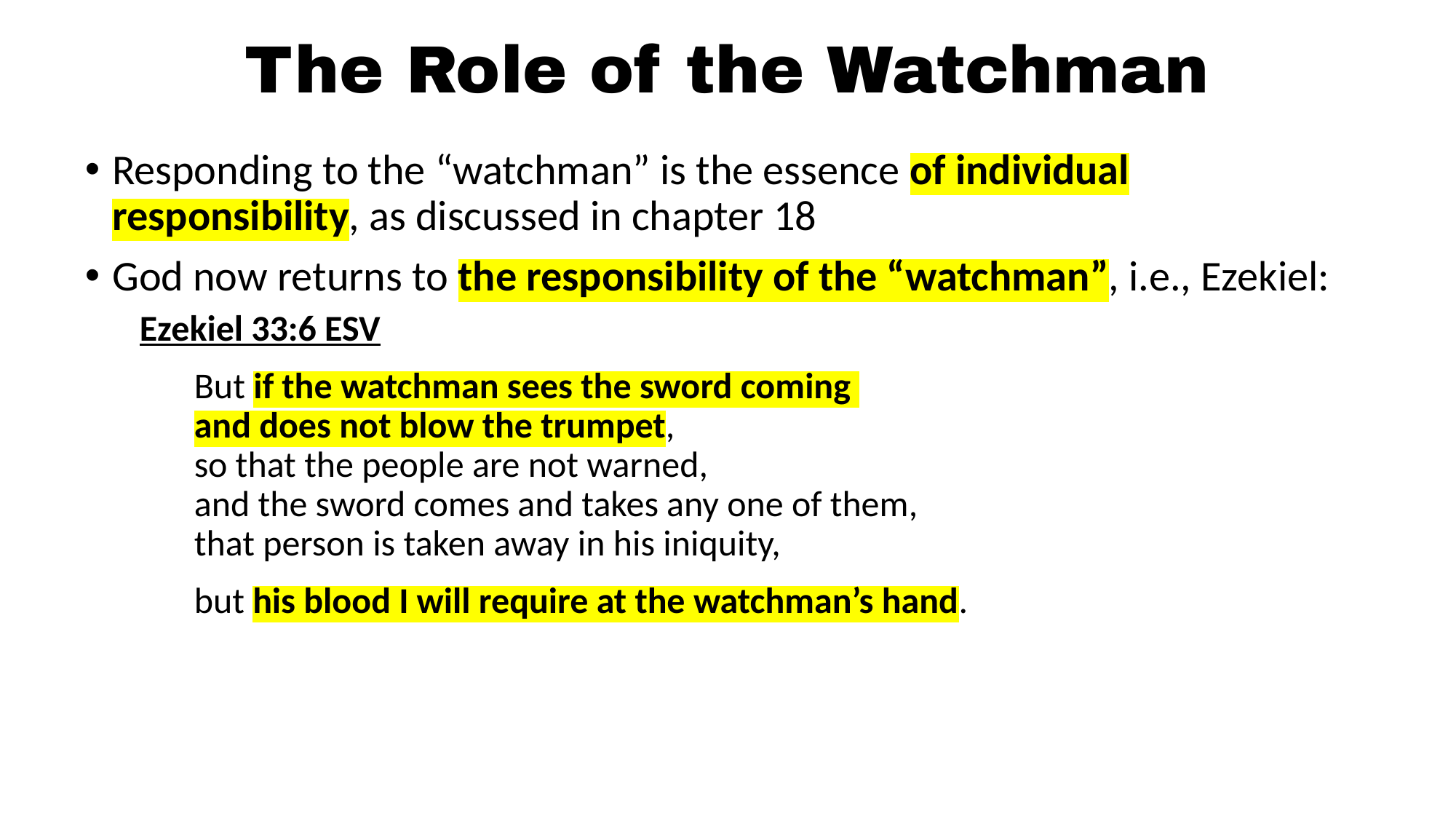

# The Role of the Watchman
Responding to the “watchman” is the essence of individual responsibility, as discussed in chapter 18
God now returns to the responsibility of the “watchman”, i.e., Ezekiel:
Ezekiel 33:6 ESV
But if the watchman sees the sword coming
and does not blow the trumpet,
so that the people are not warned,
and the sword comes and takes any one of them,
that person is taken away in his iniquity,
but his blood I will require at the watchman’s hand.